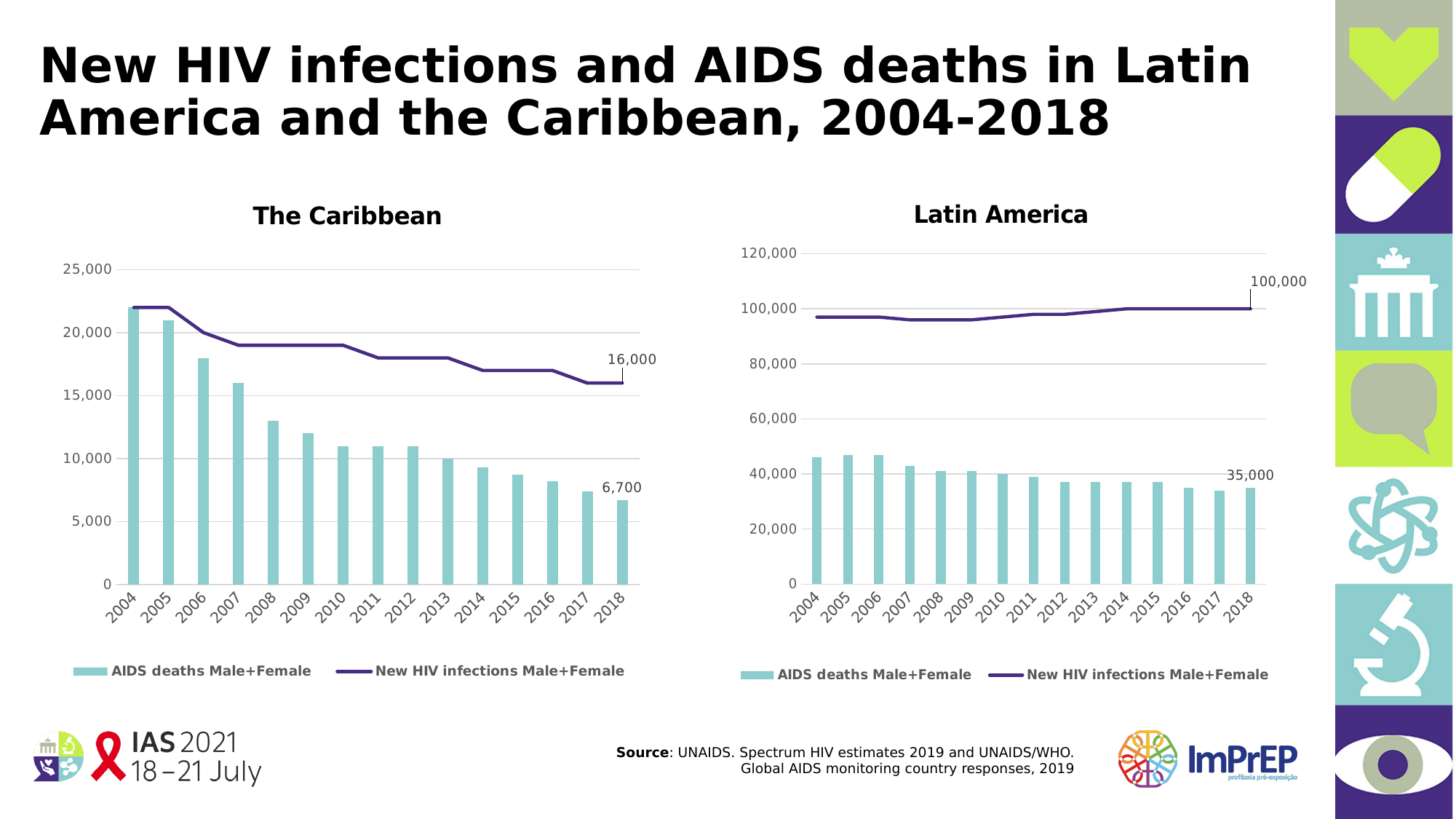

New HIV infections and AIDS deaths in Latin America and the Caribbean, 2004-2018

### Chart: The Caribbean

| Category | AIDS deaths Male+Female | New HIV infections Male+Female |
|---|---|---|
| 2004 | 22000.0 | 22000.0 |
| 2005 | 21000.0 | 22000.0 |
| 2006 | 18000.0 | 20000.0 |
| 2007 | 16000.0 | 19000.0 |
| 2008 | 13000.0 | 19000.0 |
| 2009 | 12000.0 | 19000.0 |
| 2010 | 11000.0 | 19000.0 |
| 2011 | 11000.0 | 18000.0 |
| 2012 | 11000.0 | 18000.0 |
| 2013 | 10000.0 | 18000.0 |
| 2014 | 9300.0 | 17000.0 |
| 2015 | 8700.0 | 17000.0 |
| 2016 | 8200.0 | 17000.0 |
| 2017 | 7400.0 | 16000.0 |
| 2018 | 6700.0 | 16000.0 |

### Chart: Latin America

| Category | AIDS deaths Male+Female | New HIV infections Male+Female |
|---|---|---|
| 2004 | 46000.0 | 97000.0 |
| 2005 | 47000.0 | 97000.0 |
| 2006 | 47000.0 | 97000.0 |
| 2007 | 43000.0 | 96000.0 |
| 2008 | 41000.0 | 96000.0 |
| 2009 | 41000.0 | 96000.0 |
| 2010 | 40000.0 | 97000.0 |
| 2011 | 39000.0 | 98000.0 |
| 2012 | 37000.0 | 98000.0 |
| 2013 | 37000.0 | 99000.0 |
| 2014 | 37000.0 | 100000.0 |
| 2015 | 37000.0 | 100000.0 |
| 2016 | 35000.0 | 100000.0 |
| 2017 | 34000.0 | 100000.0 |
| 2018 | 35000.0 | 100000.0 |
Source: UNAIDS. Spectrum HIV estimates 2019 and UNAIDS/WHO. Global AIDS monitoring country responses, 2019